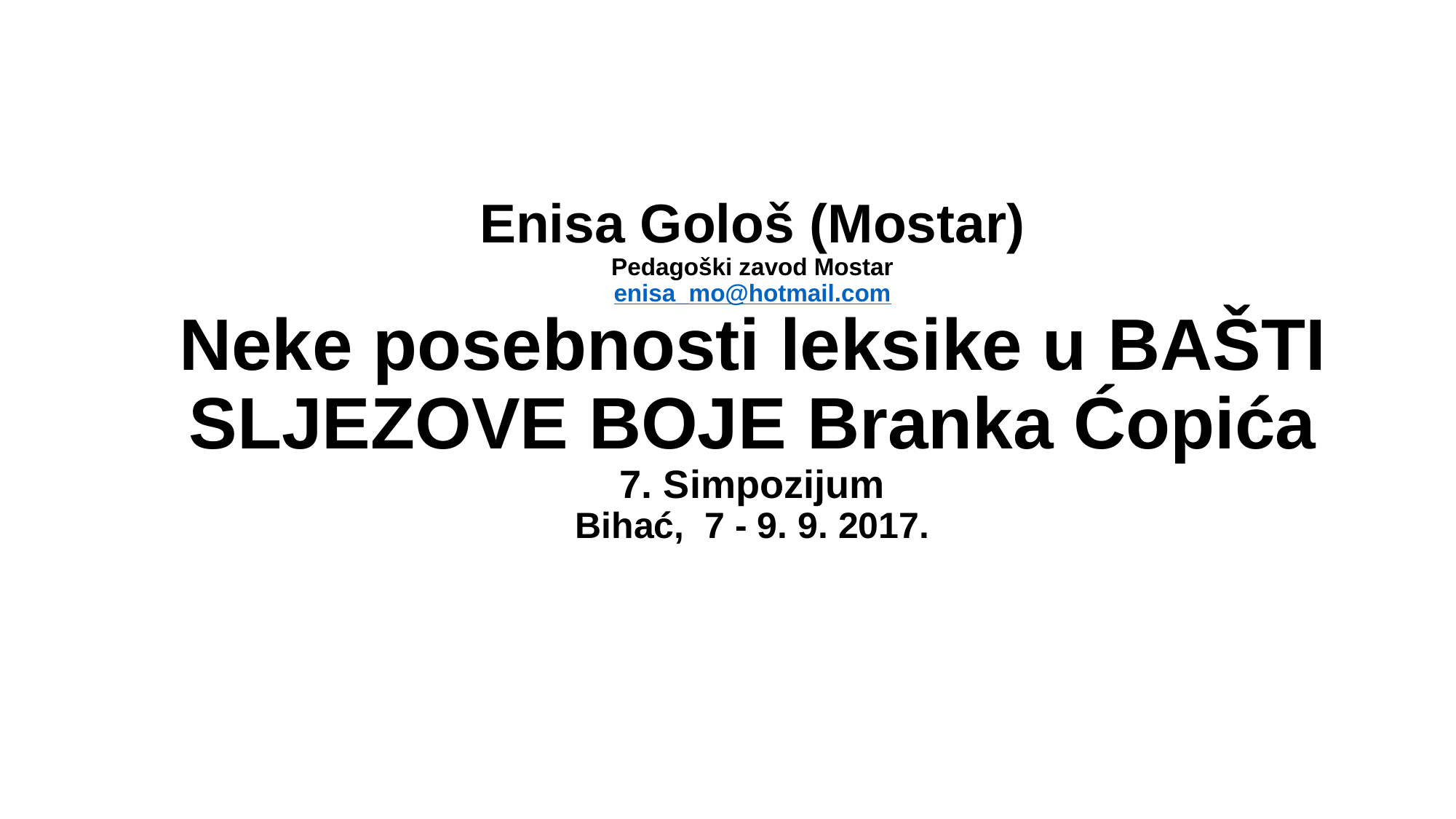

Enisa Gološ (Mostar)
Pedagoški zavod Mostar
enisa_mo@hotmail.com
Neke posebnosti leksike u Bašti sljezove boje Branka Ćopića
7. Simpozijum
Bihać,  7 - 9. 9. 2017.